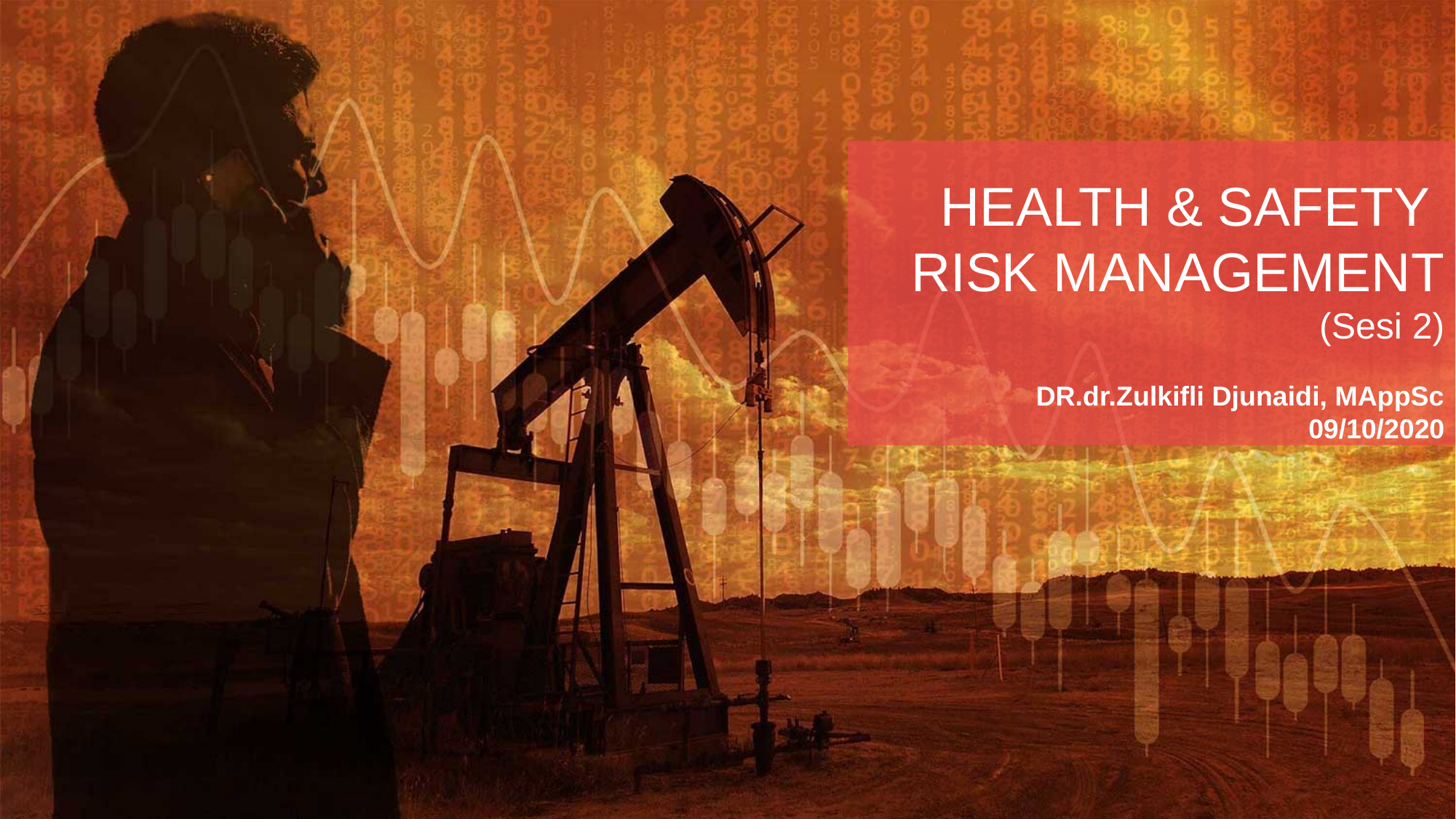

HEALTH & SAFETY
RISK MANAGEMENT
(Sesi 2)
DR.dr.Zulkifli Djunaidi, MAppSc
09/10/2020